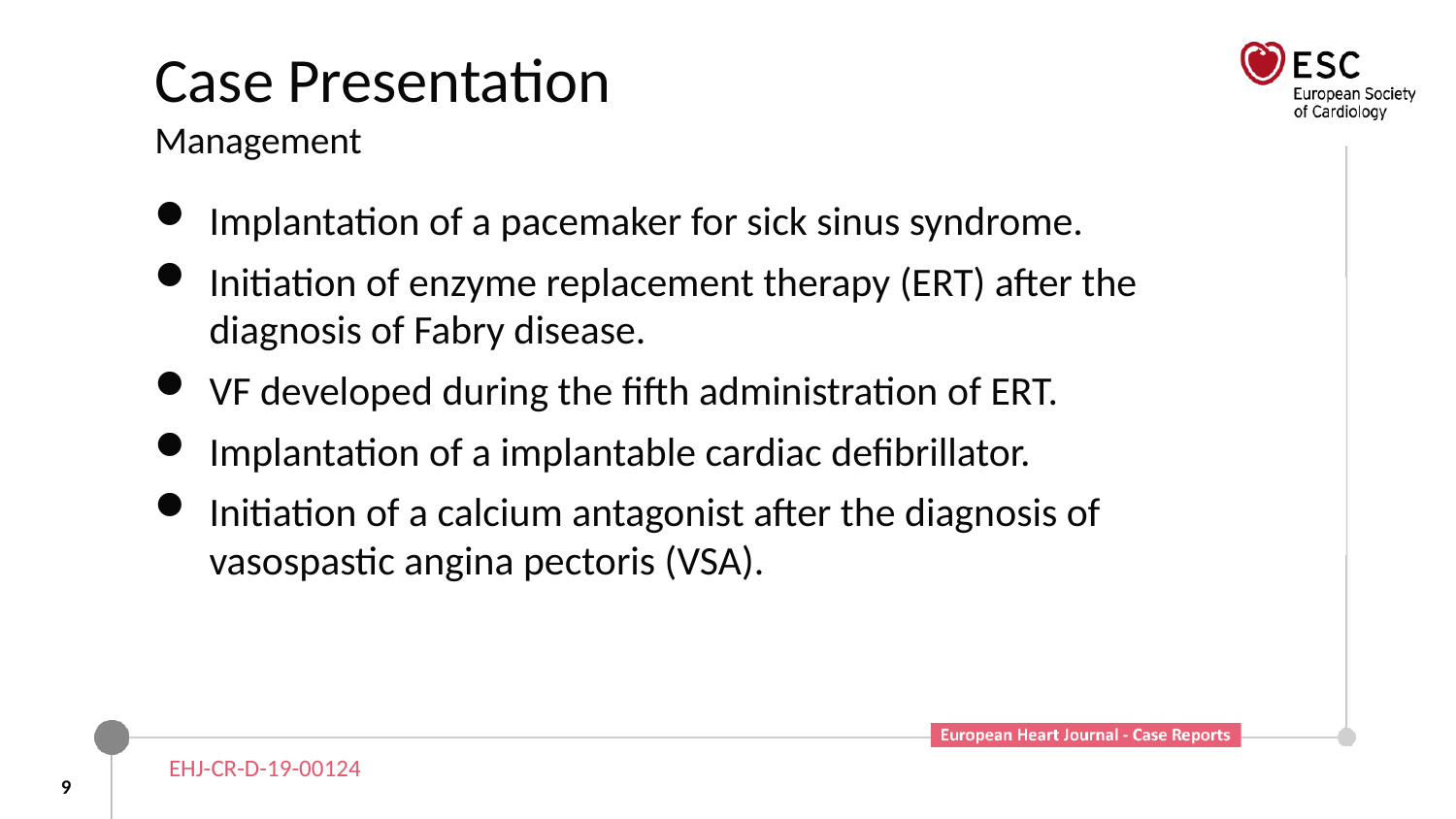

# Case Presentation Management
Implantation of a pacemaker for sick sinus syndrome.
Initiation of enzyme replacement therapy (ERT) after the diagnosis of Fabry disease.
VF developed during the fifth administration of ERT.
Implantation of a implantable cardiac defibrillator.
Initiation of a calcium antagonist after the diagnosis of vasospastic angina pectoris (VSA).

EHJ-CR-D-19-00124

9